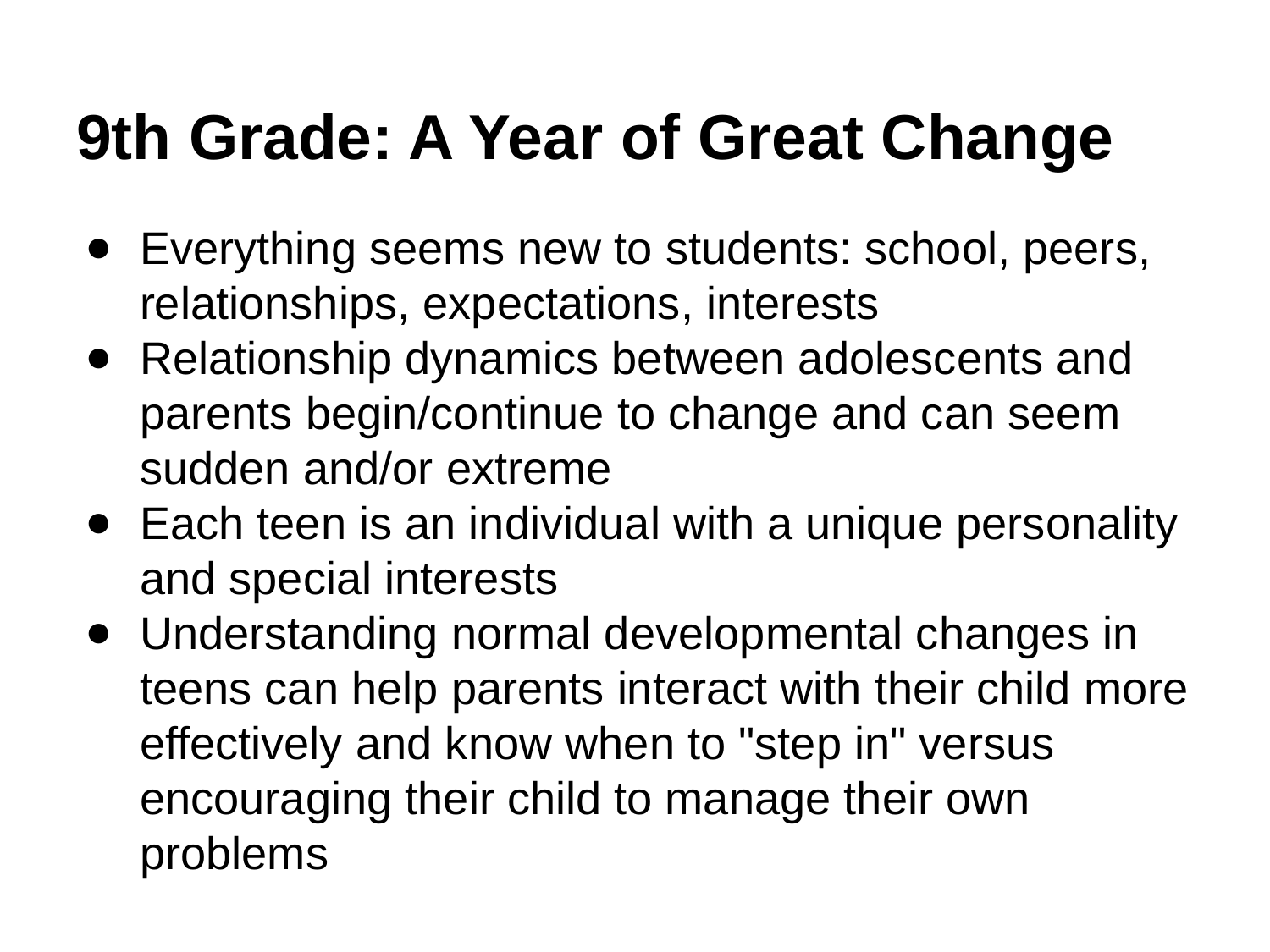

# 9th Grade: A Year of Great Change
Everything seems new to students: school, peers, relationships, expectations, interests
Relationship dynamics between adolescents and parents begin/continue to change and can seem sudden and/or extreme
Each teen is an individual with a unique personality and special interests
Understanding normal developmental changes in teens can help parents interact with their child more effectively and know when to "step in" versus encouraging their child to manage their own problems